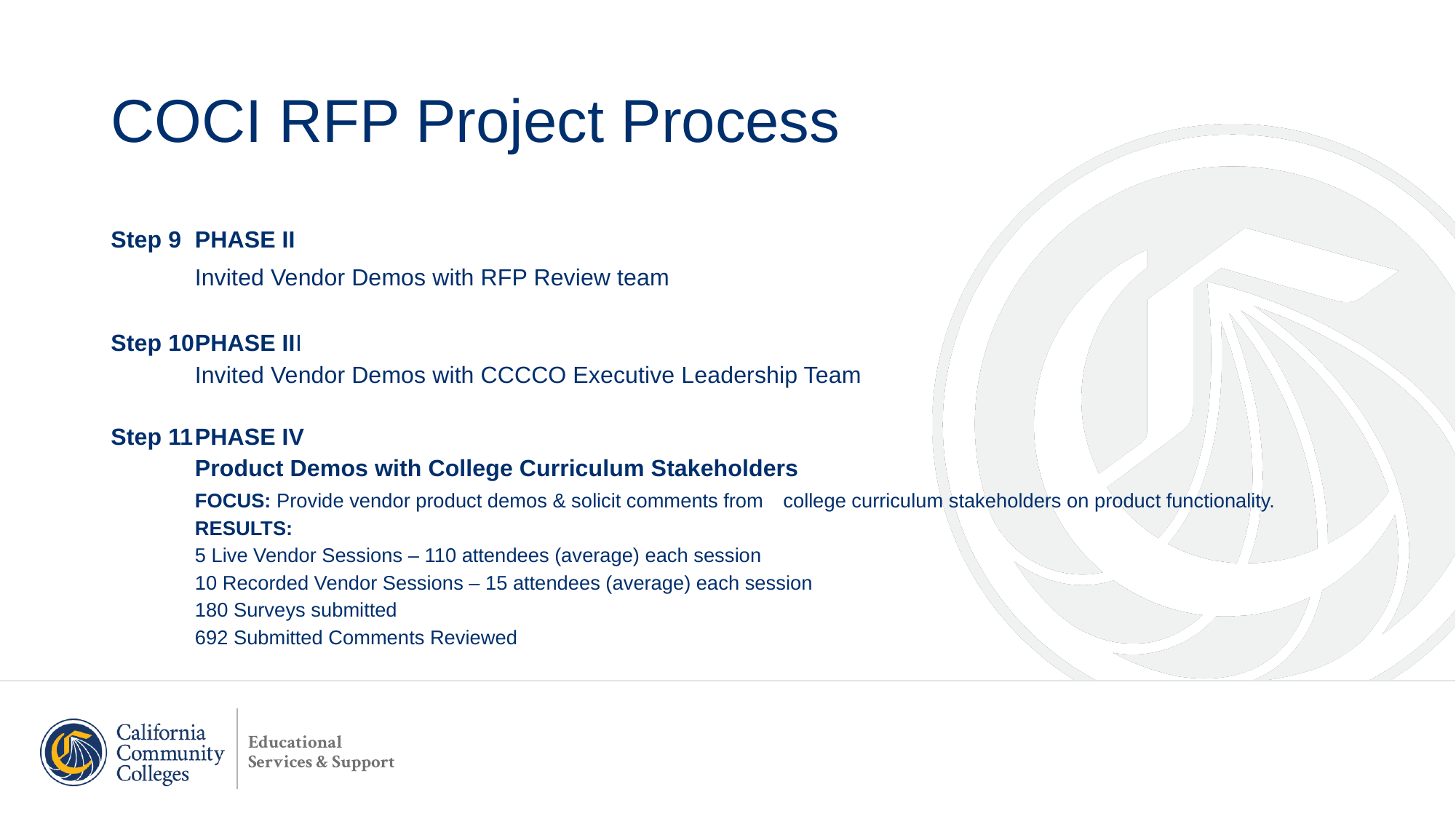

# COCI RFP Project Process
Step 9			PHASE II
			Invited Vendor Demos with RFP Review team

Step 10			PHASE III
			Invited Vendor Demos with CCCCO Executive Leadership Team

Step 11			PHASE IV
			Product Demos with College Curriculum Stakeholders
			FOCUS: Provide vendor product demos & solicit comments from 						college curriculum stakeholders on product functionality.
			RESULTS:
			5 Live Vendor Sessions – 110 attendees (average) each session
			10 Recorded Vendor Sessions – 15 attendees (average) each session
			180 Surveys submitted
			692 Submitted Comments Reviewed